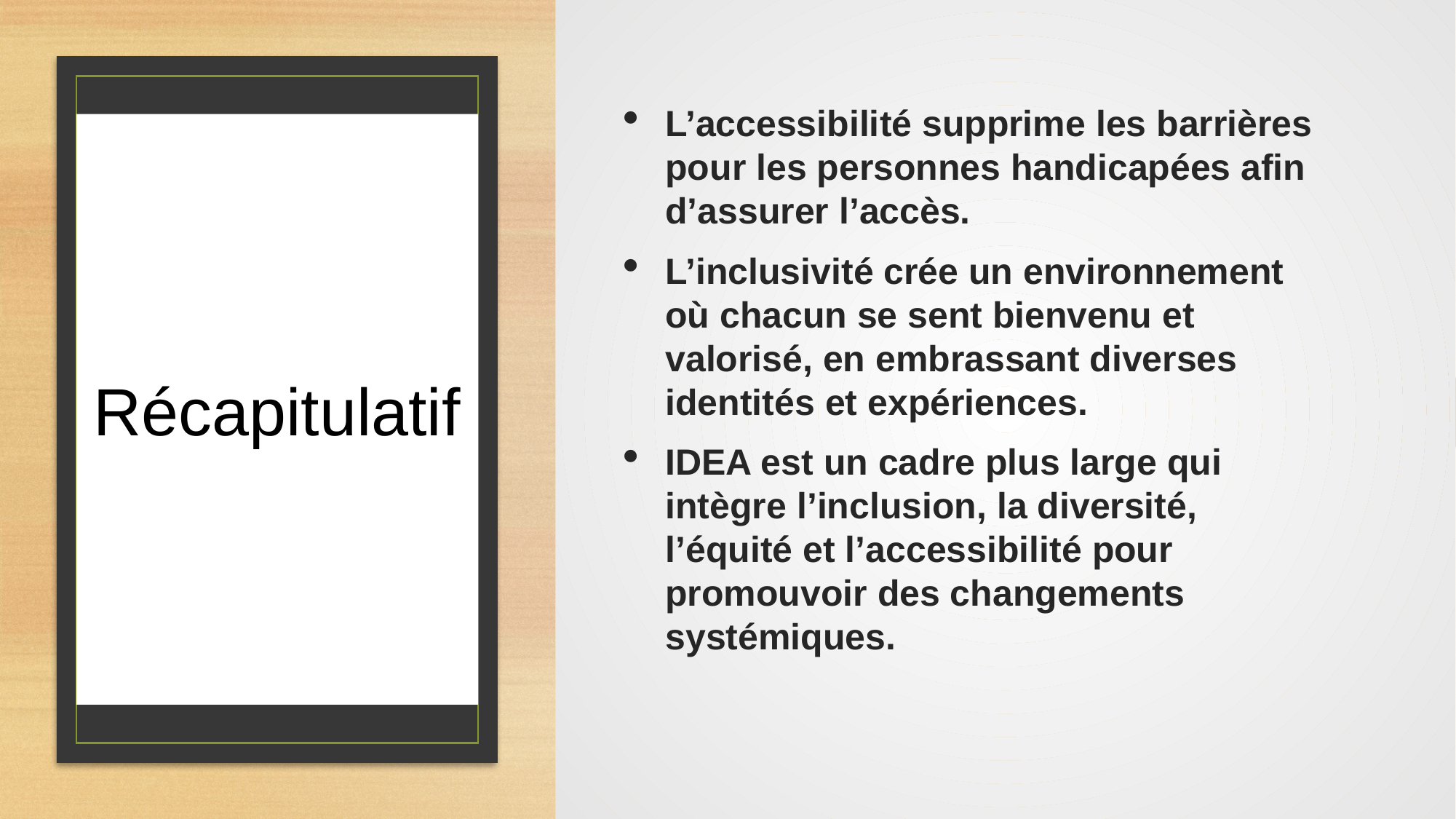

L’accessibilité supprime les barrières pour les personnes handicapées afin d’assurer l’accès.
L’inclusivité crée un environnement où chacun se sent bienvenu et valorisé, en embrassant diverses identités et expériences.
IDEA est un cadre plus large qui intègre l’inclusion, la diversité, l’équité et l’accessibilité pour promouvoir des changements systémiques.

# Récapitulatif